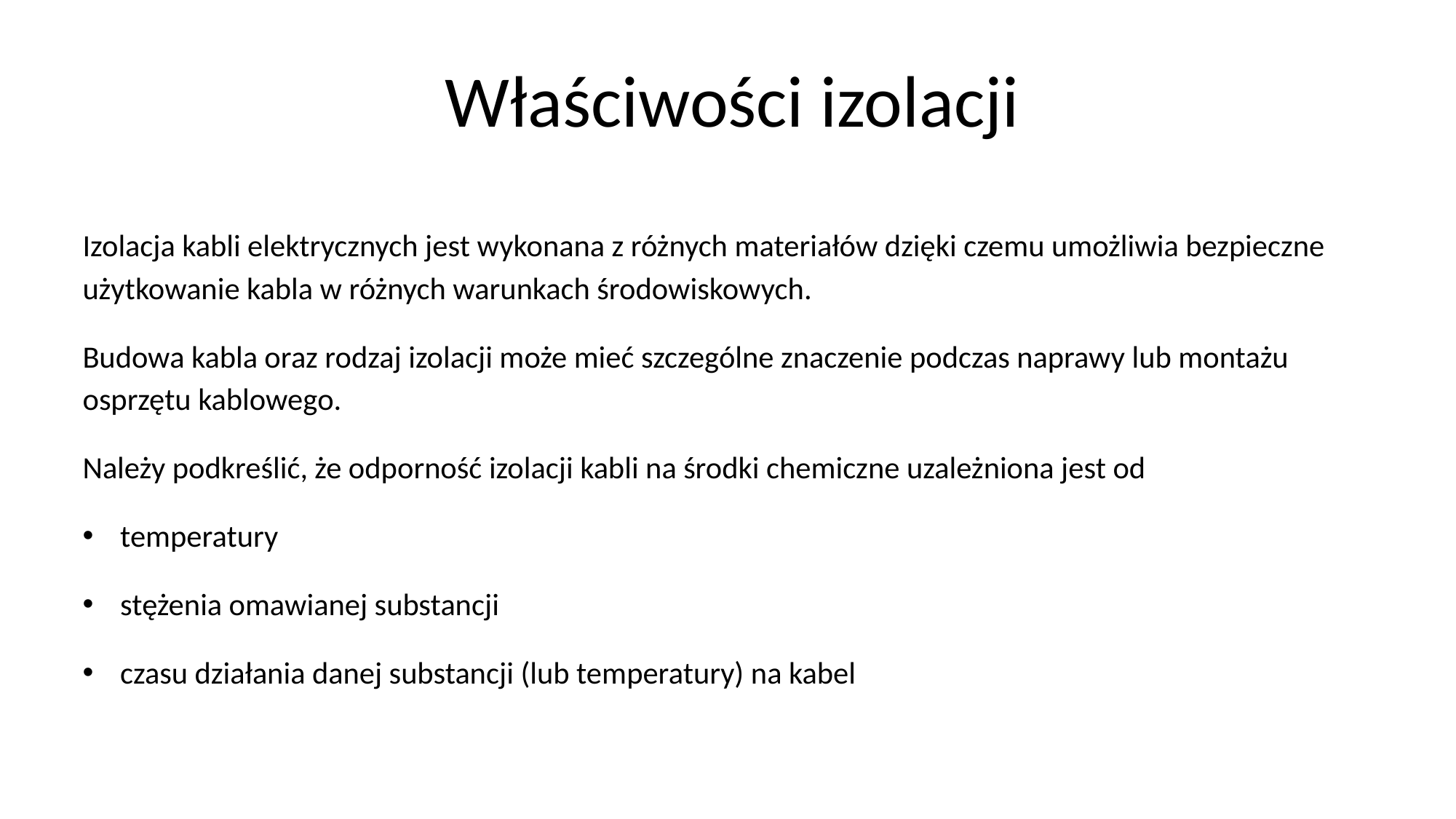

# Właściwości izolacji
Izolacja kabli elektrycznych jest wykonana z różnych materiałów dzięki czemu umożliwia bezpieczne użytkowanie kabla w różnych warunkach środowiskowych.
Budowa kabla oraz rodzaj izolacji może mieć szczególne znaczenie podczas naprawy lub montażu osprzętu kablowego.
Należy podkreślić, że odporność izolacji kabli na środki chemiczne uzależniona jest od
temperatury
stężenia omawianej substancji
czasu działania danej substancji (lub temperatury) na kabel